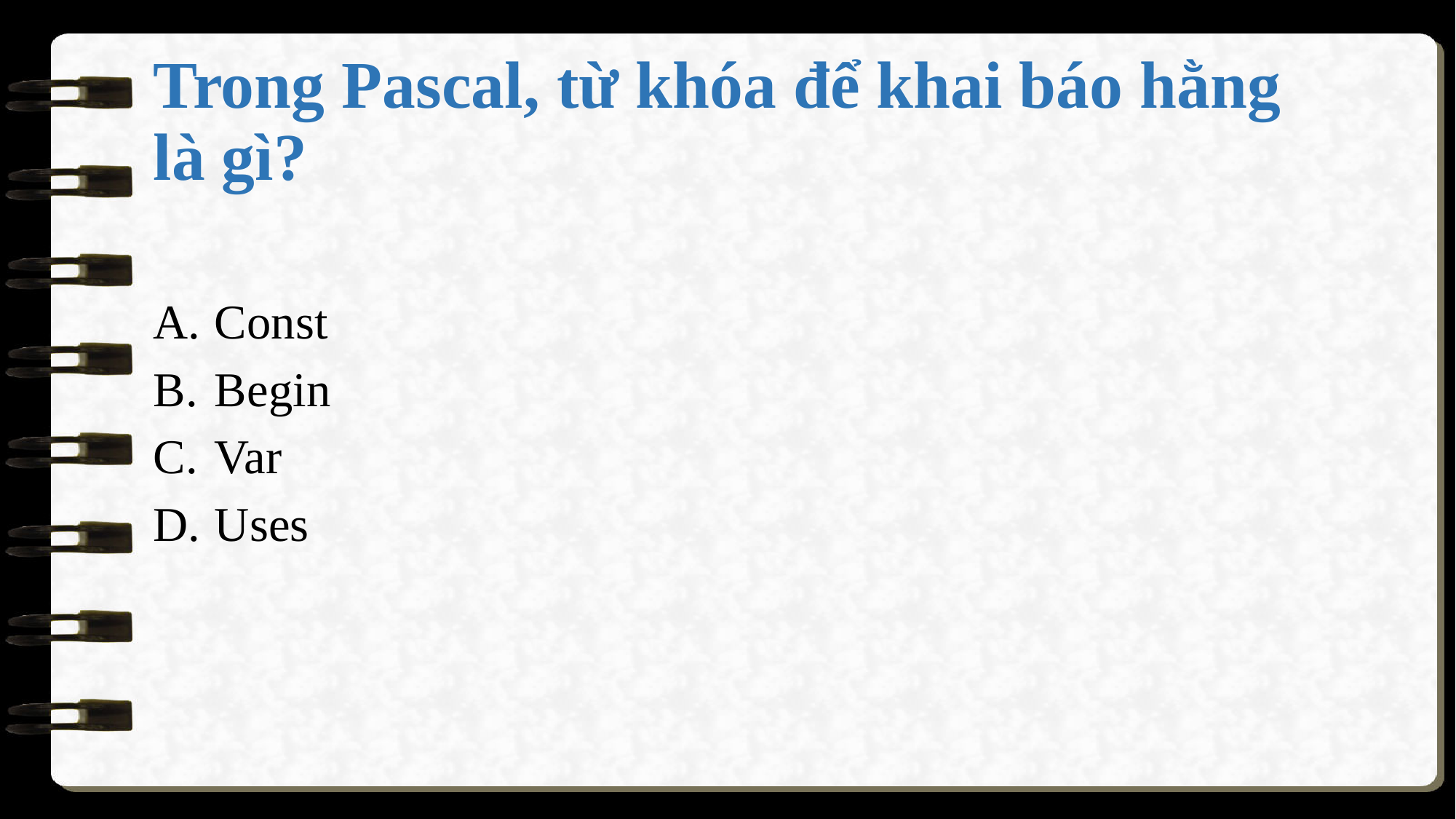

# Trong Pascal, từ khóa để khai báo hằng là gì?

Const
Begin
Var
Uses